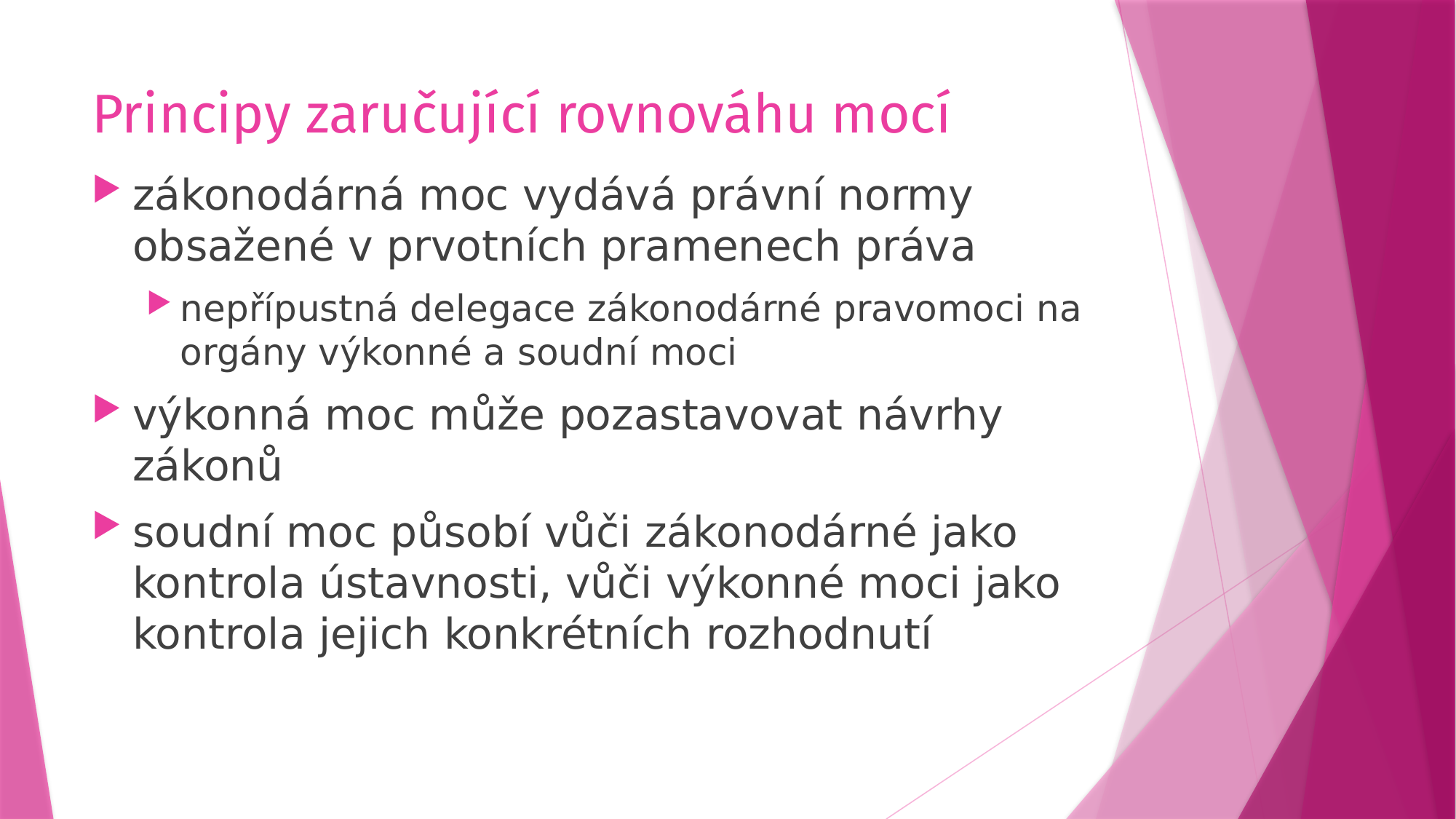

# Principy zaručující rovnováhu mocí
zákonodárná moc vydává právní normy obsažené v prvotních pramenech práva
nepřípustná delegace zákonodárné pravomoci na orgány výkonné a soudní moci
výkonná moc může pozastavovat návrhy zákonů
soudní moc působí vůči zákonodárné jako kontrola ústavnosti, vůči výkonné moci jako kontrola jejich konkrétních rozhodnutí